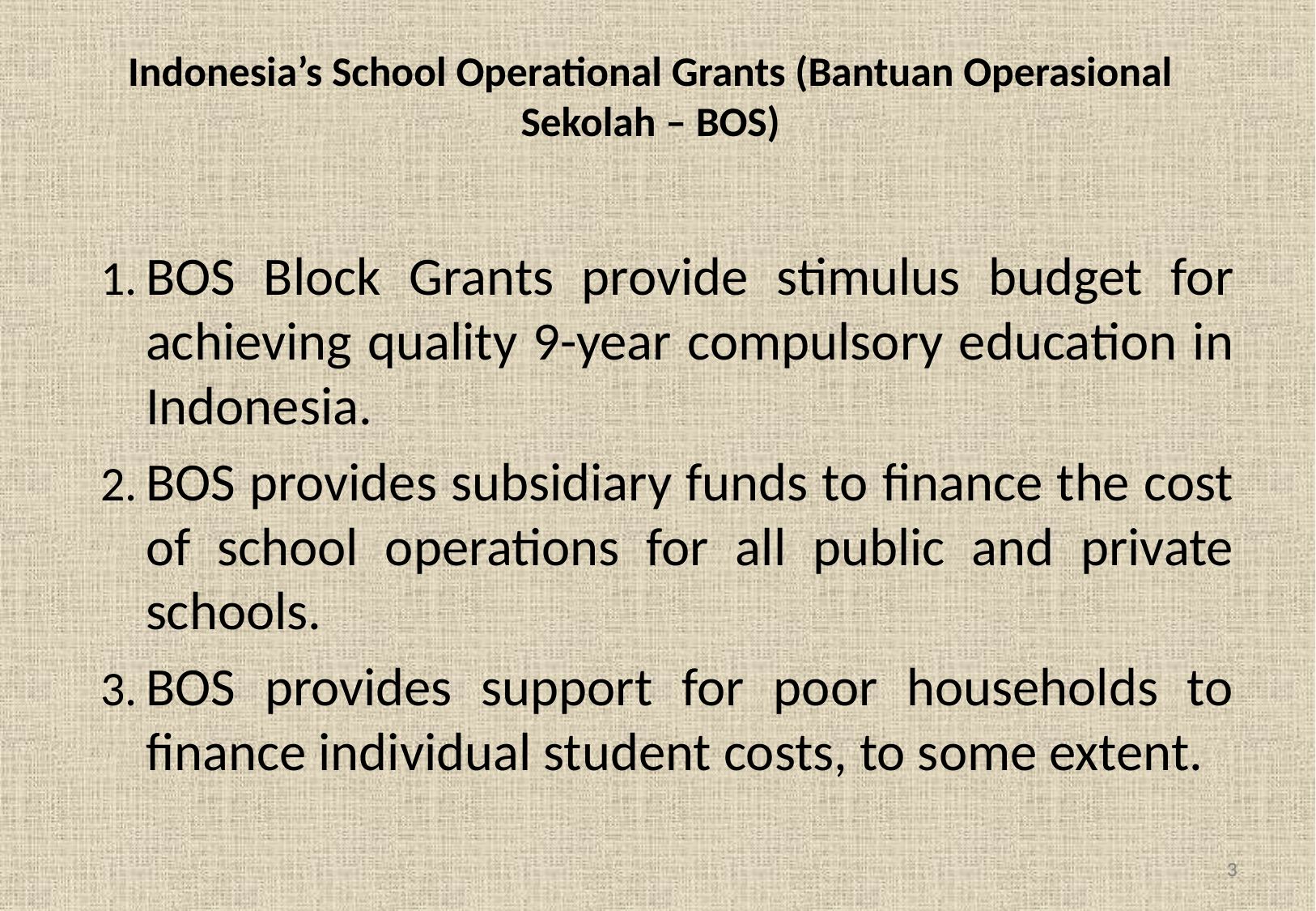

Indonesia’s School Operational Grants (Bantuan Operasional Sekolah – BOS)
BOS Block Grants provide stimulus budget for achieving quality 9-year compulsory education in Indonesia.
BOS provides subsidiary funds to finance the cost of school operations for all public and private schools.
BOS provides support for poor households to finance individual student costs, to some extent.

3
3